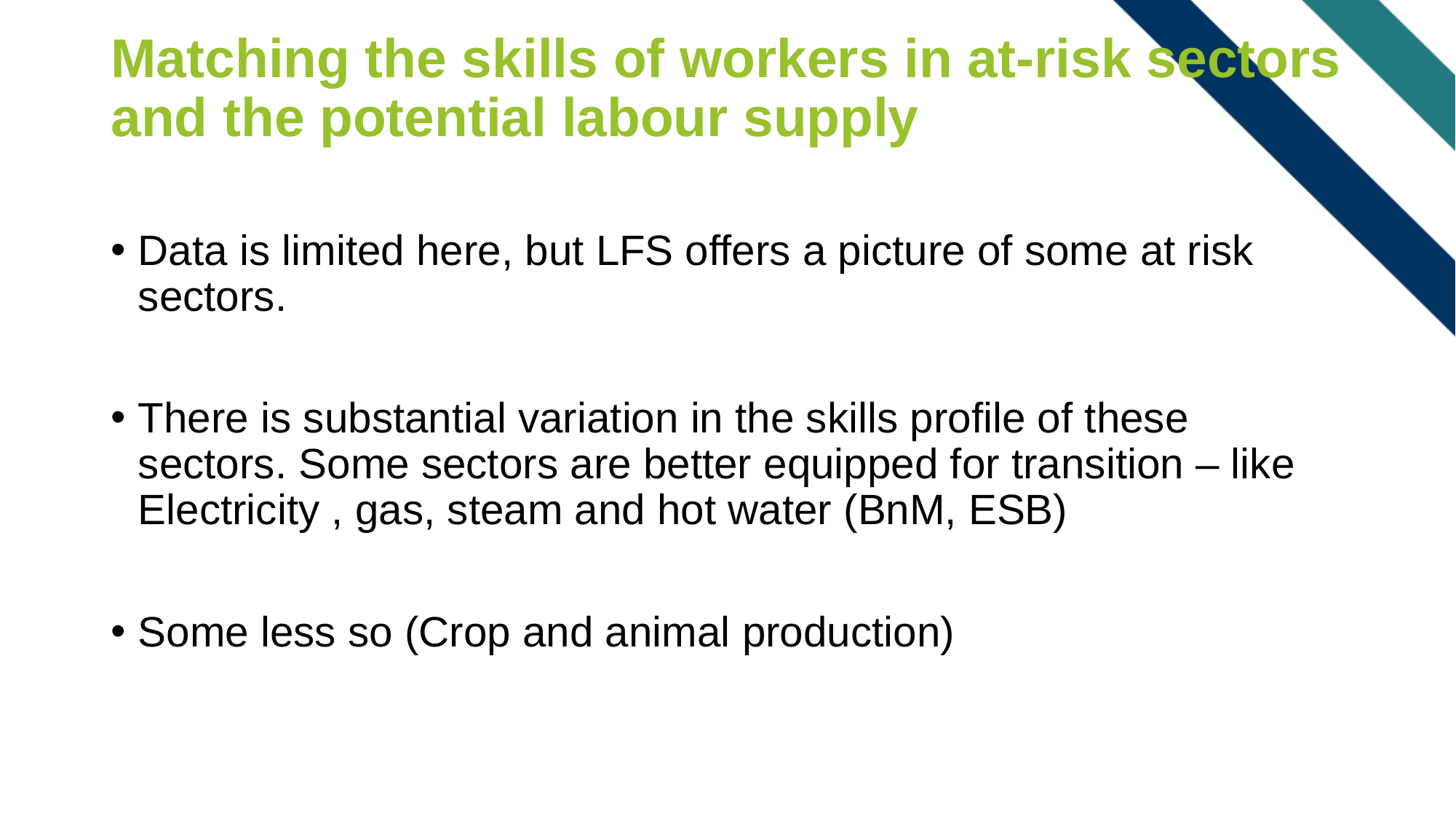

# Matching the skills of workers in at-risk sectors and the potential labour supply
Data is limited here, but LFS offers a picture of some at risk sectors.

There is substantial variation in the skills profile of these sectors. Some sectors are better equipped for transition – like Electricity , gas, steam and hot water (BnM, ESB)

Some less so (Crop and animal production)